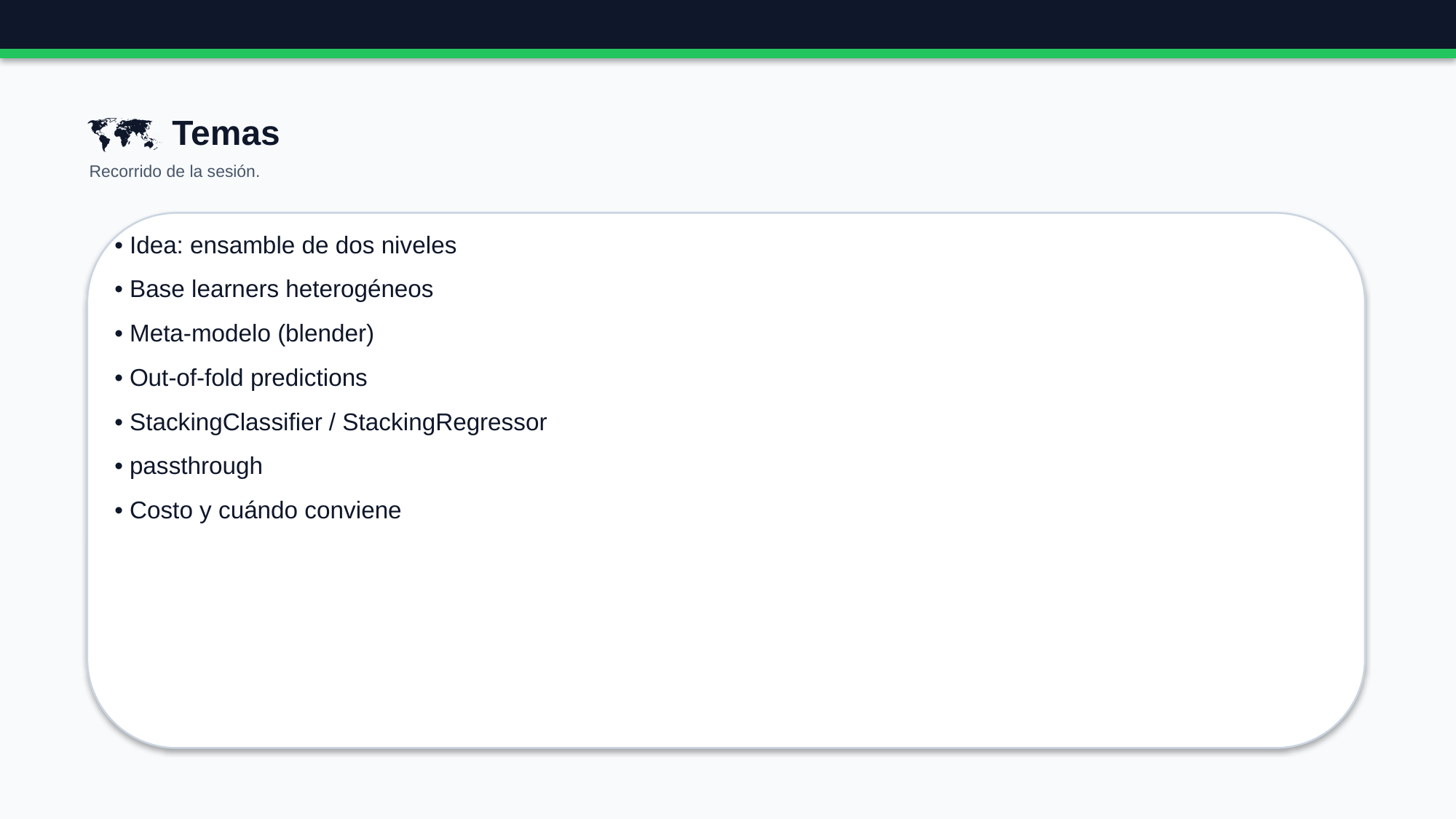

🗺️ Temas
Recorrido de la sesión.

• Idea: ensamble de dos niveles
• Base learners heterogéneos
• Meta-modelo (blender)
• Out-of-fold predictions
• StackingClassifier / StackingRegressor
• passthrough
• Costo y cuándo conviene